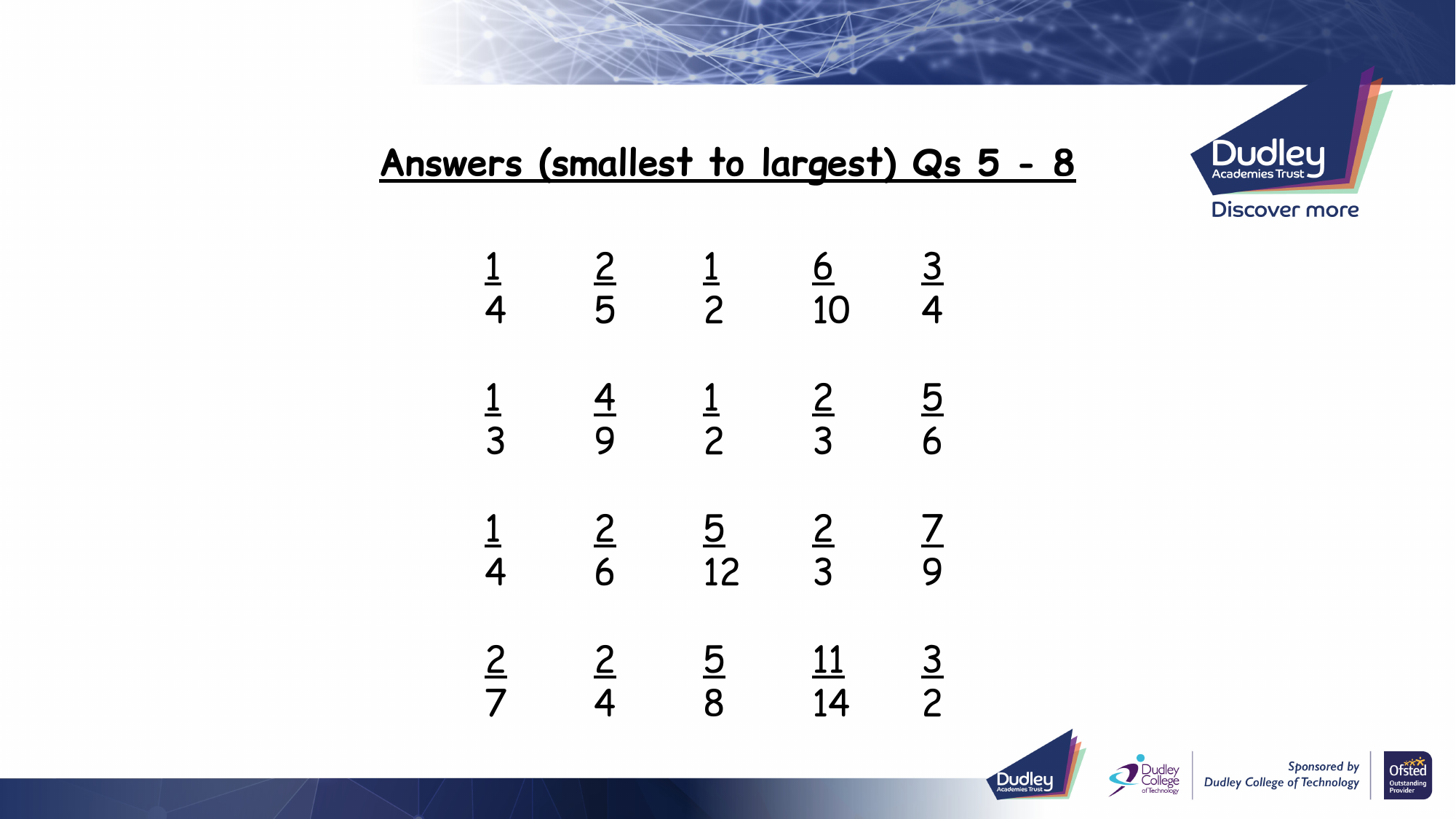

Answers (smallest to largest) Qs 5 - 8
1	2	1	6	3
4	5	2	10	4

1	4	1	2	5
3	9	2	3	6

1	2	5	2	7
4	6	12	3	9

2	2	5	11	3
7	4	8	14	2